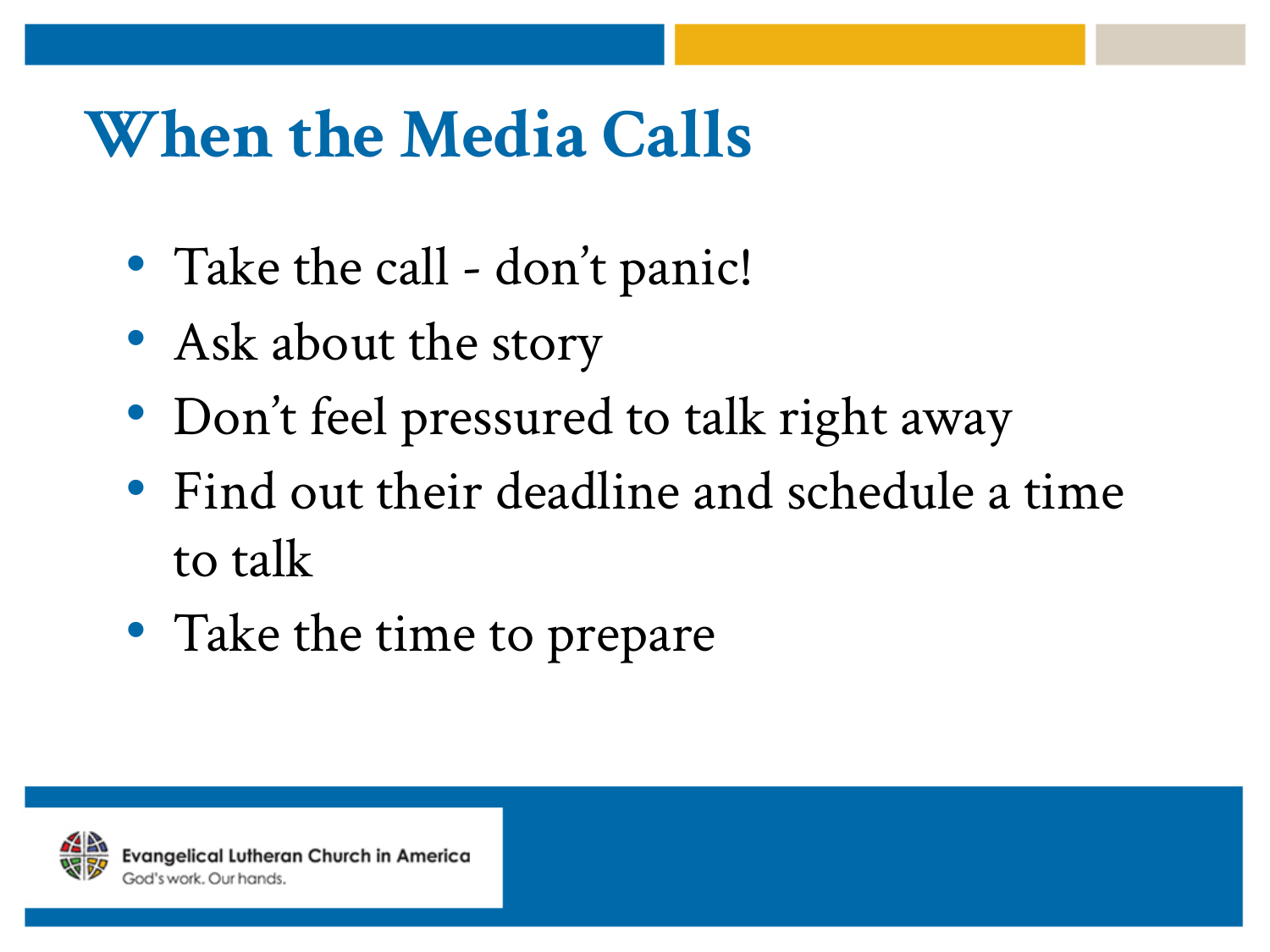

# When the Media Calls
Take the call - don’t panic!
Ask about the story
Don’t feel pressured to talk right away
Find out their deadline and schedule a time to talk
Take the time to prepare